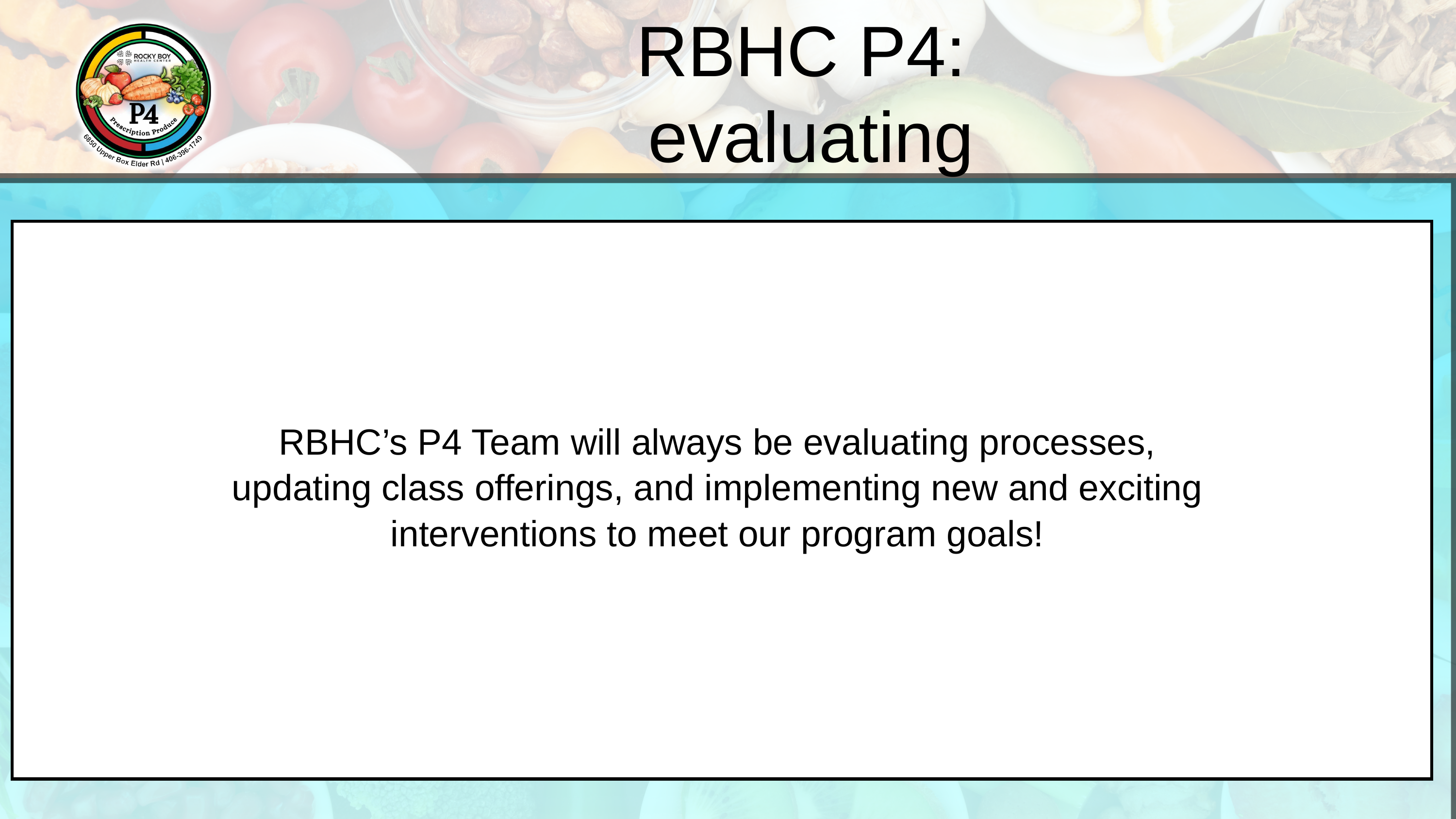

RBHC P4:
evaluating

RBHC’s P4 Team will always be evaluating processes, updating class offerings, and implementing new and exciting interventions to meet our program goals!